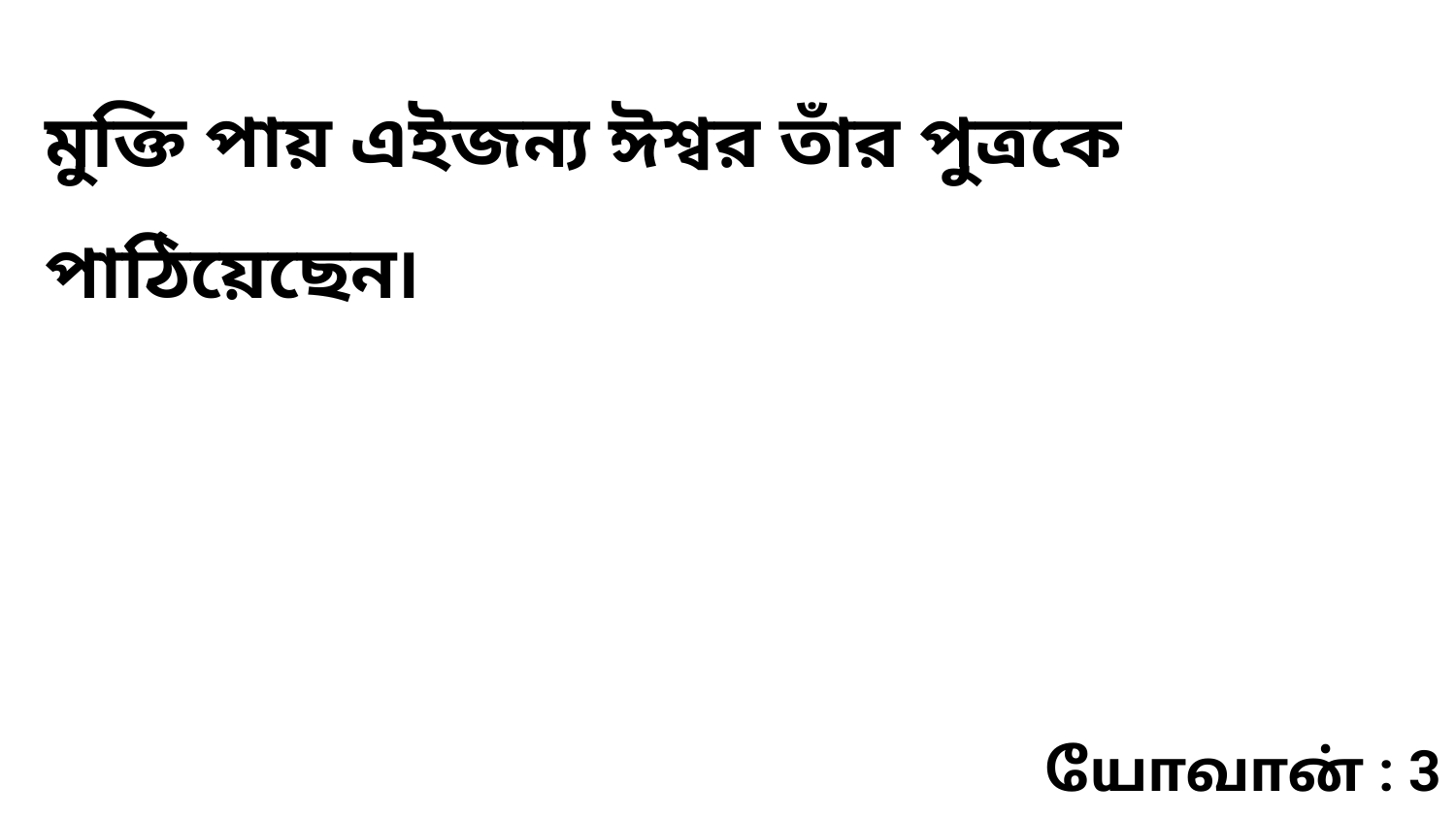

মুক্তি পায় এইজন্য ঈশ্বর তাঁর পুত্রকে পাঠিয়েছেন৷
யோவான் : 3